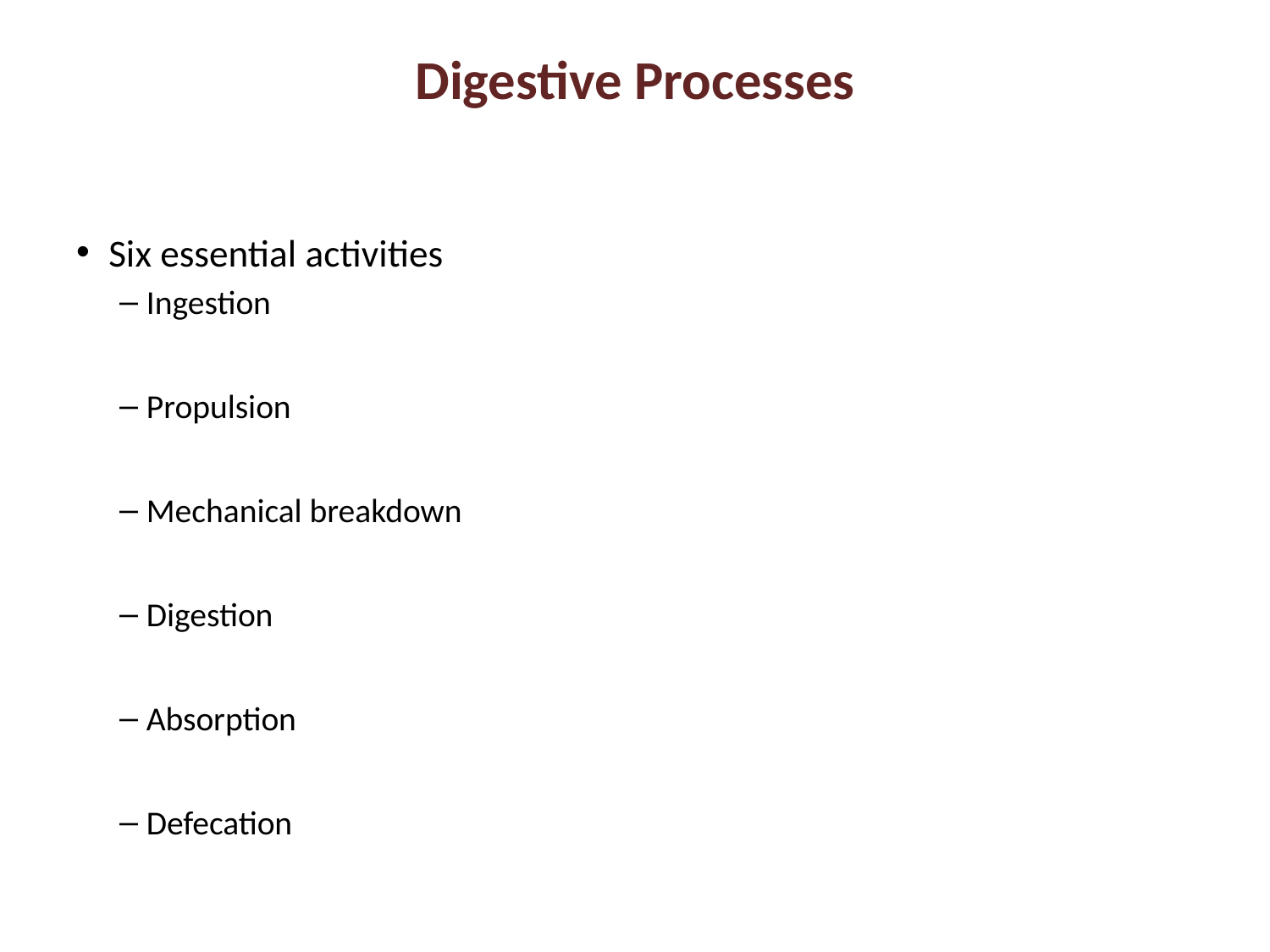

# Digestive Processes
Six essential activities
Ingestion

Propulsion

Mechanical breakdown

Digestion

Absorption

Defecation